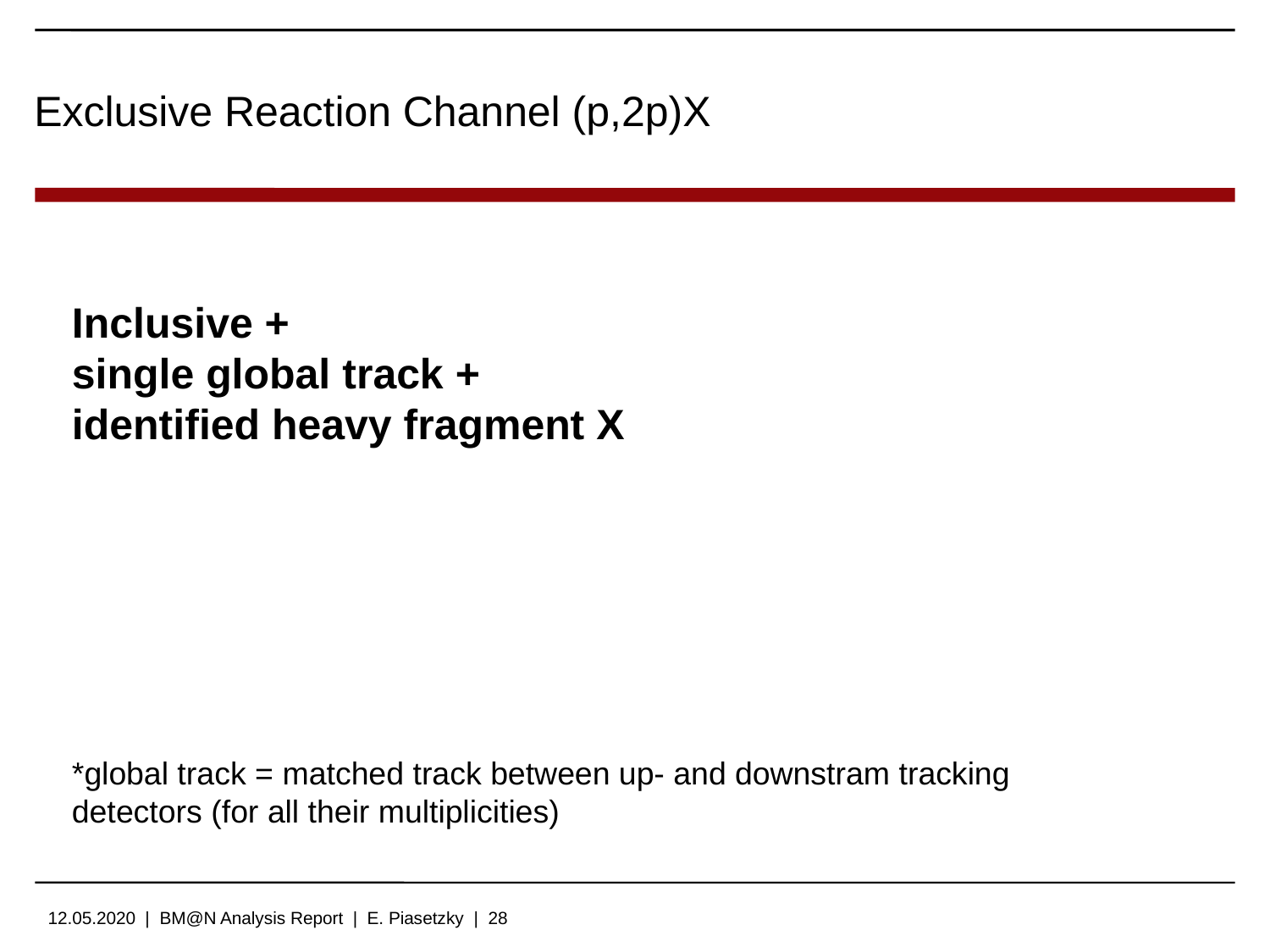

Exclusive Reaction Channel (p,2p)X
Inclusive +
single global track +
identified heavy fragment X

*global track = matched track between up- and downstram tracking detectors (for all their multiplicities)